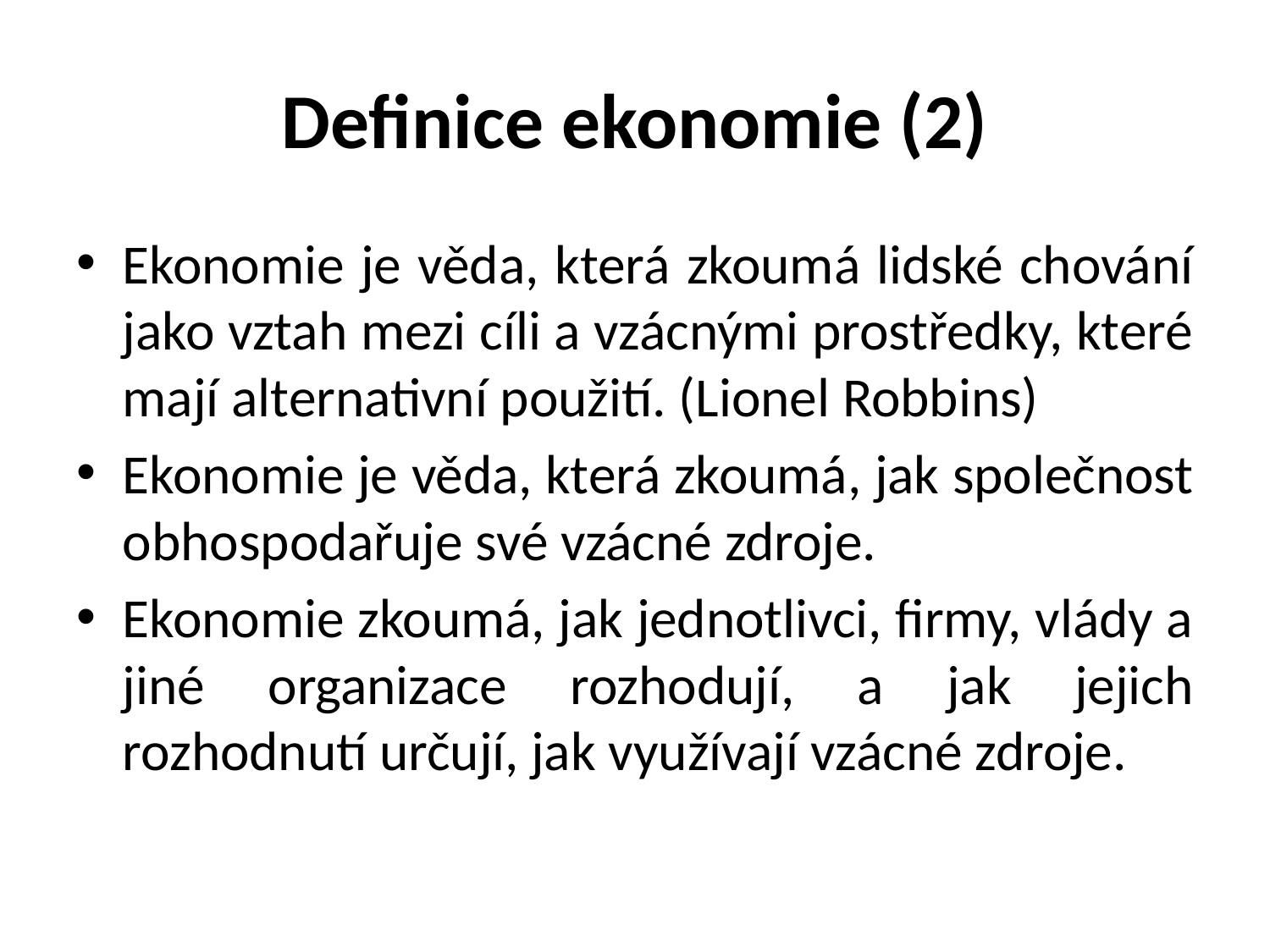

# Definice ekonomie (2)
Ekonomie je věda, která zkoumá lidské chování jako vztah mezi cíli a vzácnými prostředky, které mají alternativní použití. (Lionel Robbins)
Ekonomie je věda, která zkoumá, jak společnost obhospodařuje své vzácné zdroje.
Ekonomie zkoumá, jak jednotlivci, firmy, vlády a jiné organizace rozhodují, a jak jejich rozhodnutí určují, jak využívají vzácné zdroje.